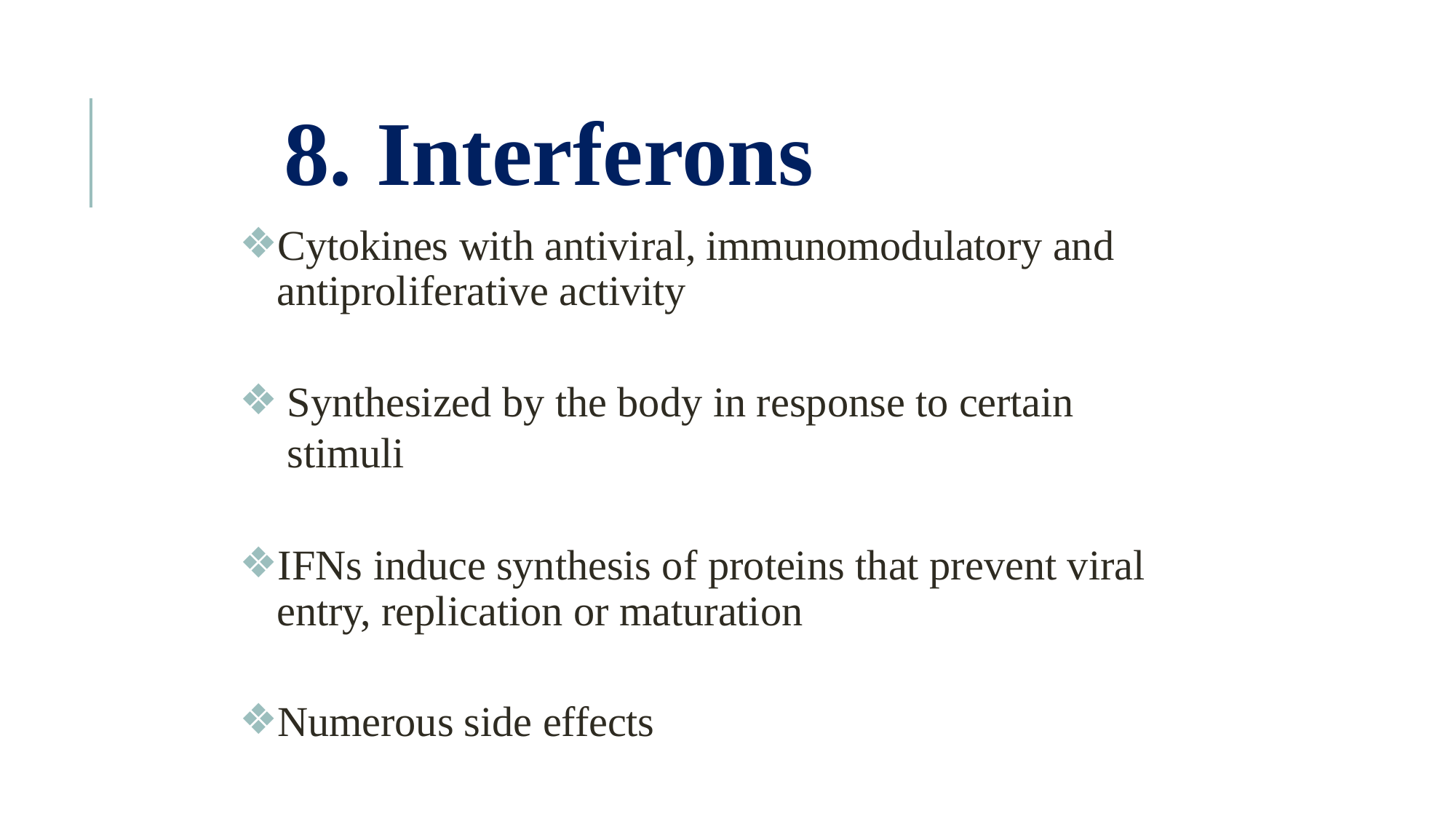

# 8.	Interferons
Cytokines with antiviral, immunomodulatory and  antiproliferative activity

Synthesized by the body in response to certain stimuli

IFNs induce synthesis of proteins that prevent viral  entry, replication or maturation

Numerous side effects